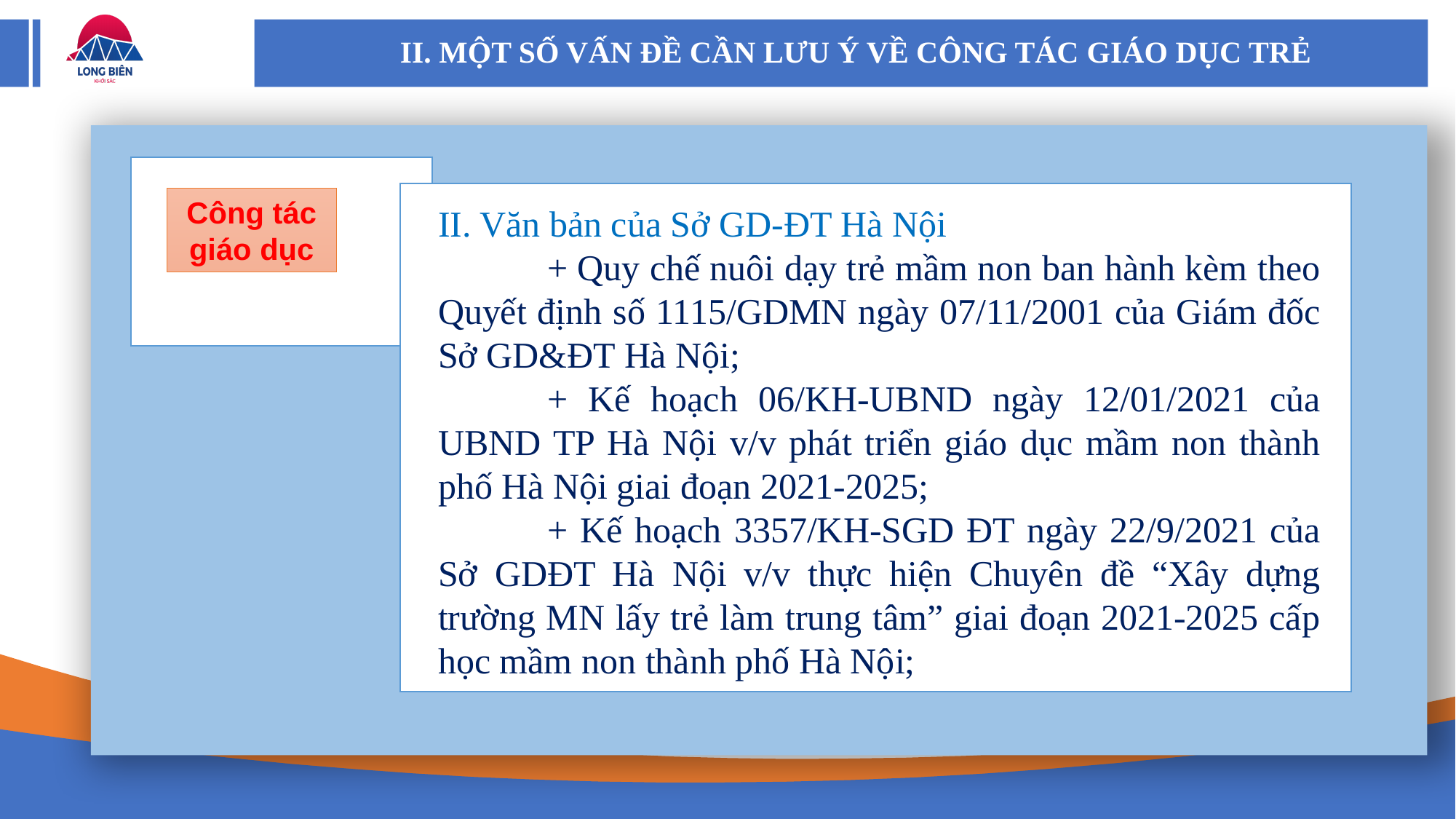

II. MỘT SỐ VẤN ĐỀ CẦN LƯU Ý VỀ CÔNG TÁC GIÁO DỤC TRẺ

Công tác giáo dục
II. Văn bản của Sở GD-ĐT Hà Nội
	+ Quy chế nuôi dạy trẻ mầm non ban hành kèm theo Quyết định số 1115/GDMN ngày 07/11/2001 của Giám đốc Sở GD&ĐT Hà Nội;
	+ Kế hoạch 06/KH-UBND ngày 12/01/2021 của UBND TP Hà Nội v/v phát triển giáo dục mầm non thành phố Hà Nội giai đoạn 2021-2025;
	+ Kế hoạch 3357/KH-SGD ĐT ngày 22/9/2021 của Sở GDĐT Hà Nội v/v thực hiện Chuyên đề “Xây dựng trường MN lấy trẻ làm trung tâm” giai đoạn 2021-2025 cấp học mầm non thành phố Hà Nội;